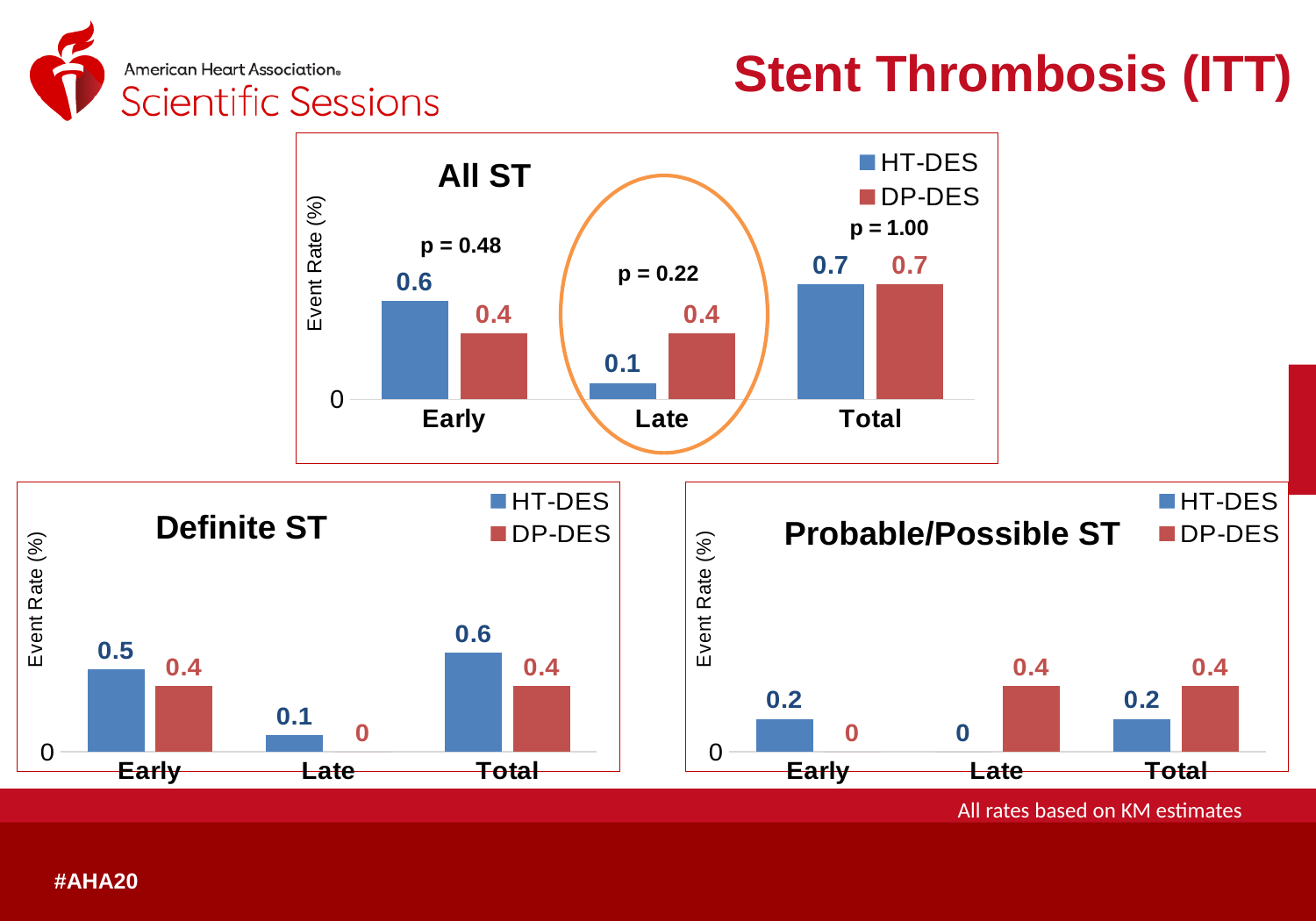

Stent Thrombosis (ITT)

### Chart

| Category | HT-DES | DP-DES |
|---|---|---|
| Early | 0.6 | 0.4 |
| Late | 0.1 | 0.4 |
| Total | 0.7 | 0.7 |
All ST

p = 0.48
p = 0.22

### Chart

| Category | HT-DES | DP-DES |
|---|---|---|
| Early | 0.5 | 0.4 |
| Late | 0.1 | 0.0 |
| Total | 0.6 | 0.4 |

### Chart

| Category | HT-DES | DP-DES |
|---|---|---|
| Early | 0.2 | 0.0 |
| Late | 0.0 | 0.4 |
| Total | 0.2 | 0.4 |
Definite ST
Probable/Possible ST
All rates based on KM estimates